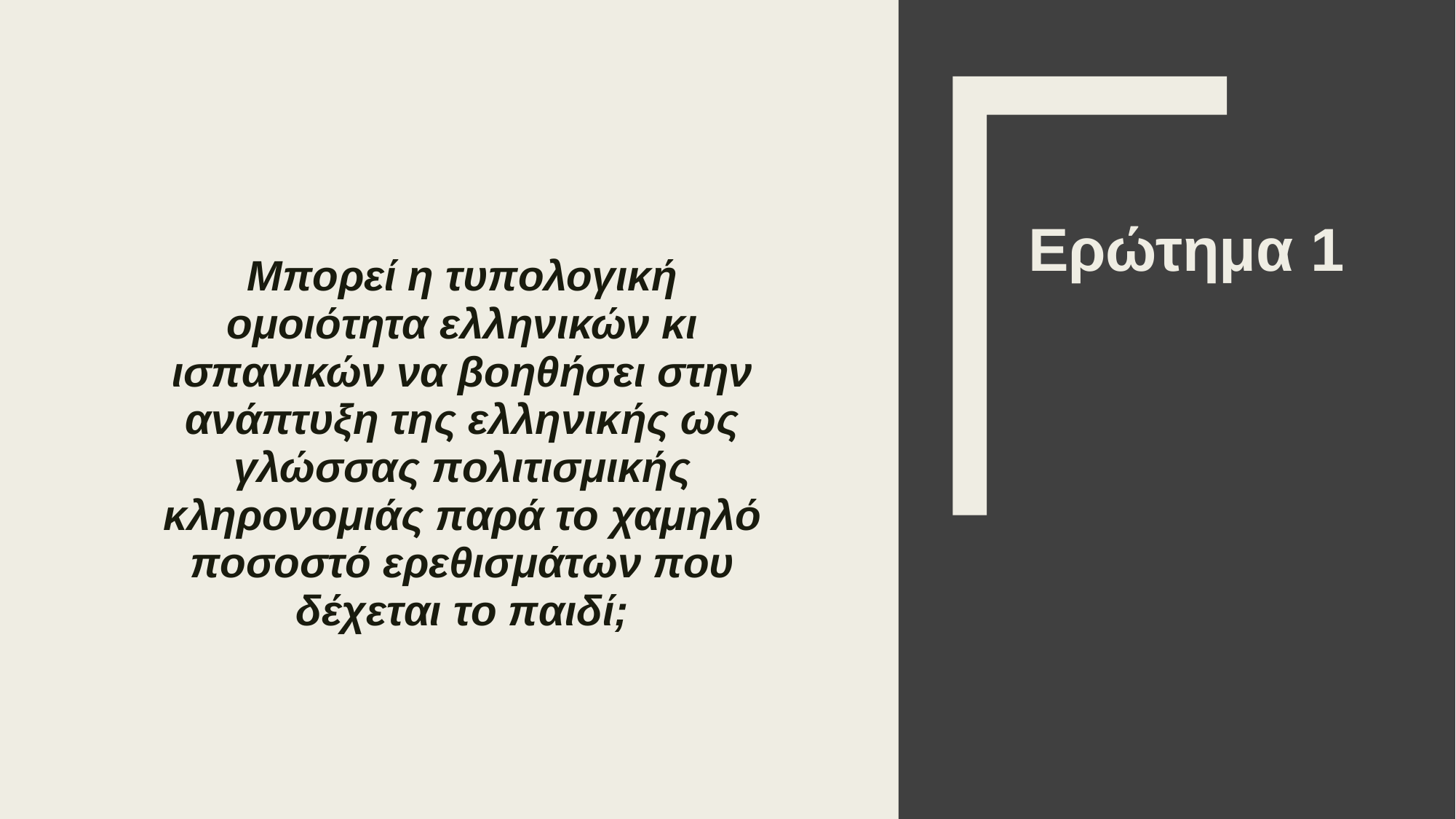

Μπορεί η τυπολογική ομοιότητα ελληνικών κι ισπανικών να βοηθήσει στην ανάπτυξη της ελληνικής ως γλώσσας πολιτισμικής κληρονομιάς παρά το χαμηλό ποσοστό ερεθισμάτων που δέχεται το παιδί;
# Ερώτημα 1